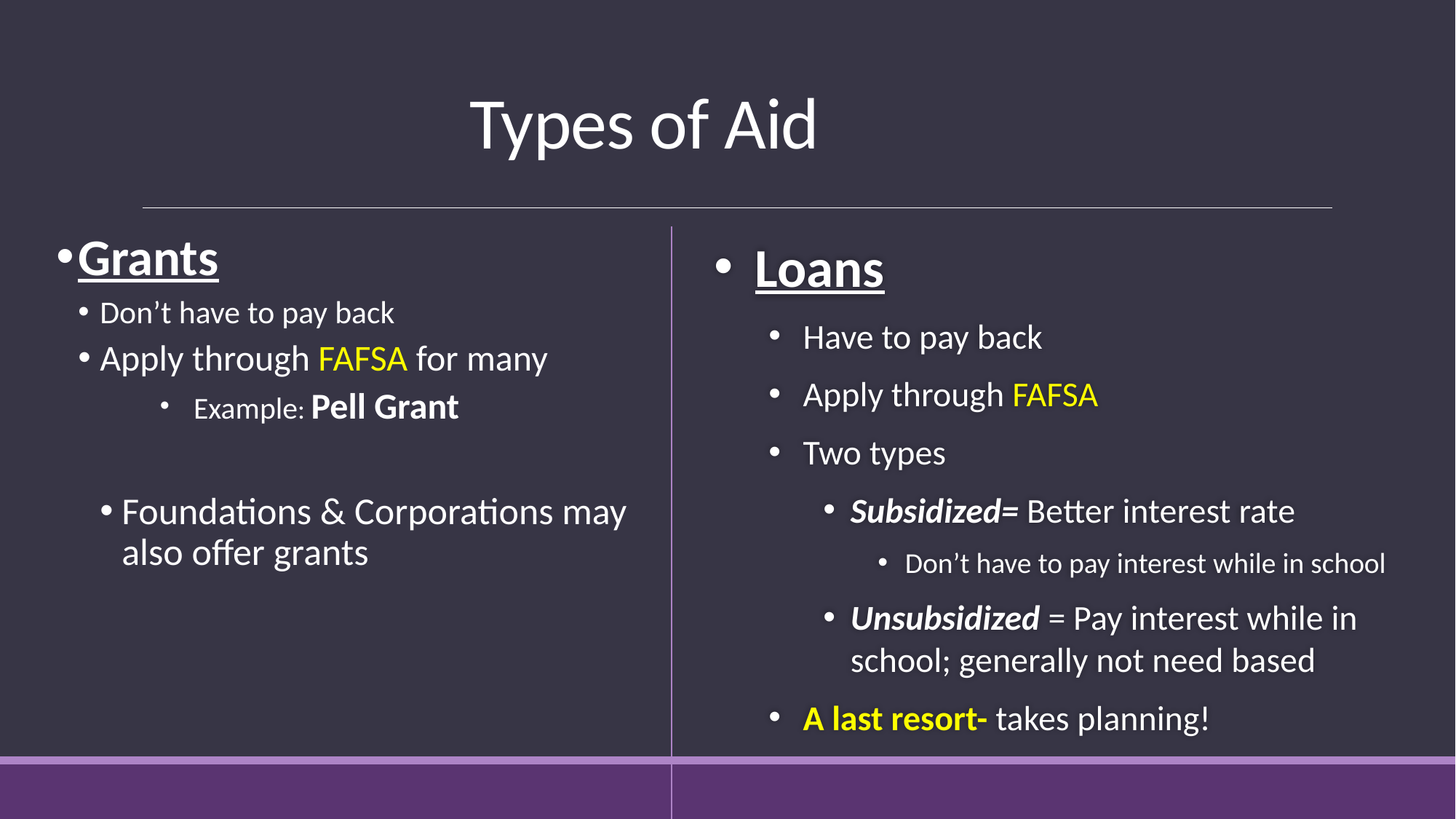

# Types of Aid
Grants
Don’t have to pay back
Apply through FAFSA for many
 Example: Pell Grant

Foundations & Corporations may also offer grants

Loans
Have to pay back
Apply through FAFSA
Two types
Subsidized= Better interest rate
Don’t have to pay interest while in school
Unsubsidized = Pay interest while in school; generally not need based
A last resort- takes planning!